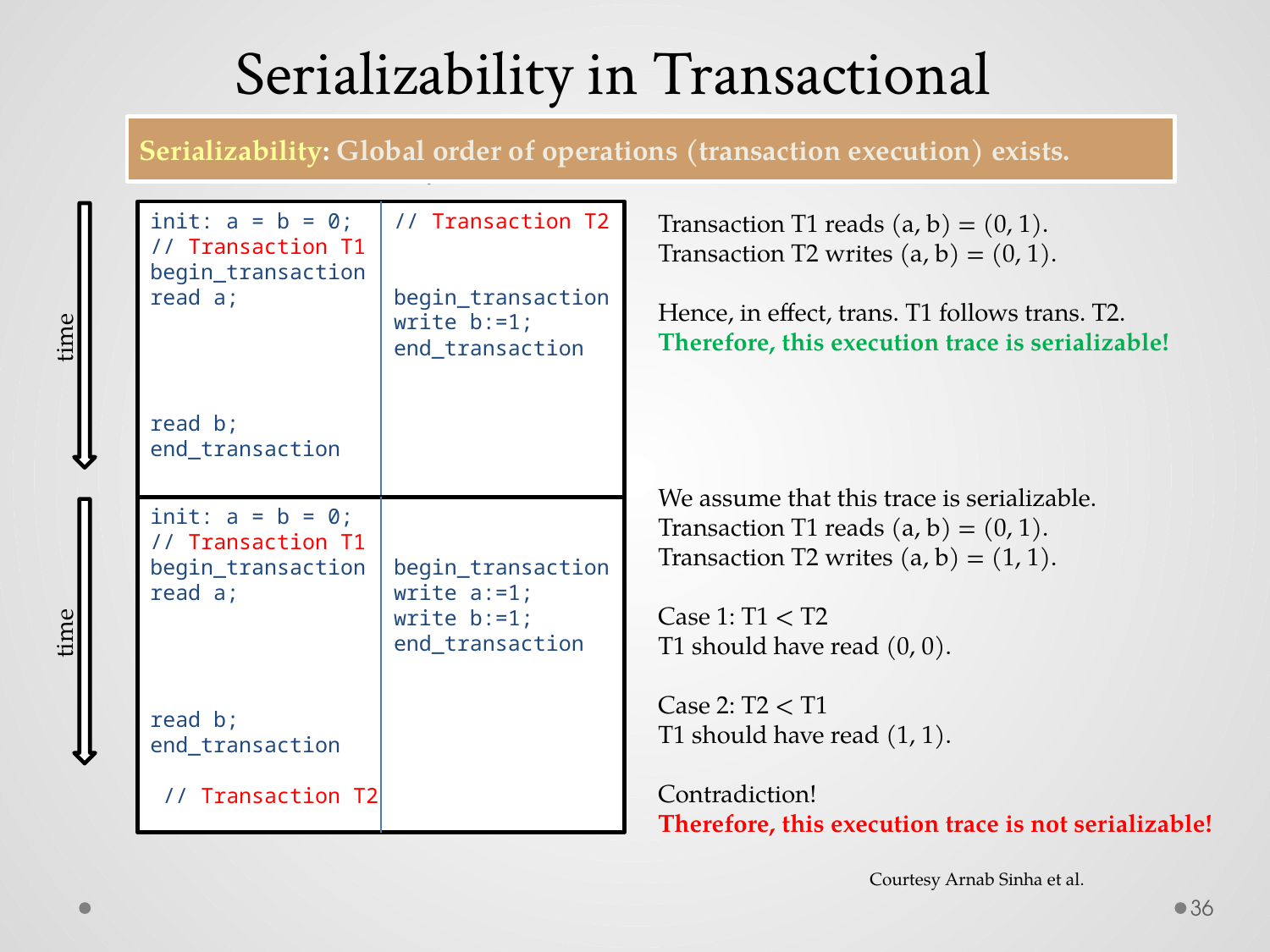

Serializability in Transactional Memory
Serializability: Global order of operations (transaction execution) exists.
init: a = b = 0;
// Transaction T1
begin_transaction
read a;

read b;
end_transaction

 // Transaction T2

 begin_transaction
 write b:=1;
 end_transaction
Transaction T1 reads (a, b) = (0, 1).
Transaction T2 writes (a, b) = (0, 1).

Hence, in effect, trans. T1 follows trans. T2. Therefore, this execution trace is serializable!

time
We assume that this trace is serializable.
Transaction T1 reads (a, b) = (0, 1).
Transaction T2 writes (a, b) = (1, 1).

Case 1: T1 < T2
T1 should have read (0, 0).

Case 2: T2 < T1
T1 should have read (1, 1).

Contradiction!
Therefore, this execution trace is not serializable!
init: a = b = 0;
// Transaction T1
begin_transaction
read a;

read b;
end_transaction

 // Transaction T2

 begin_transaction
 write a:=1;
 write b:=1;
 end_transaction

time
Courtesy Arnab Sinha et al.
36